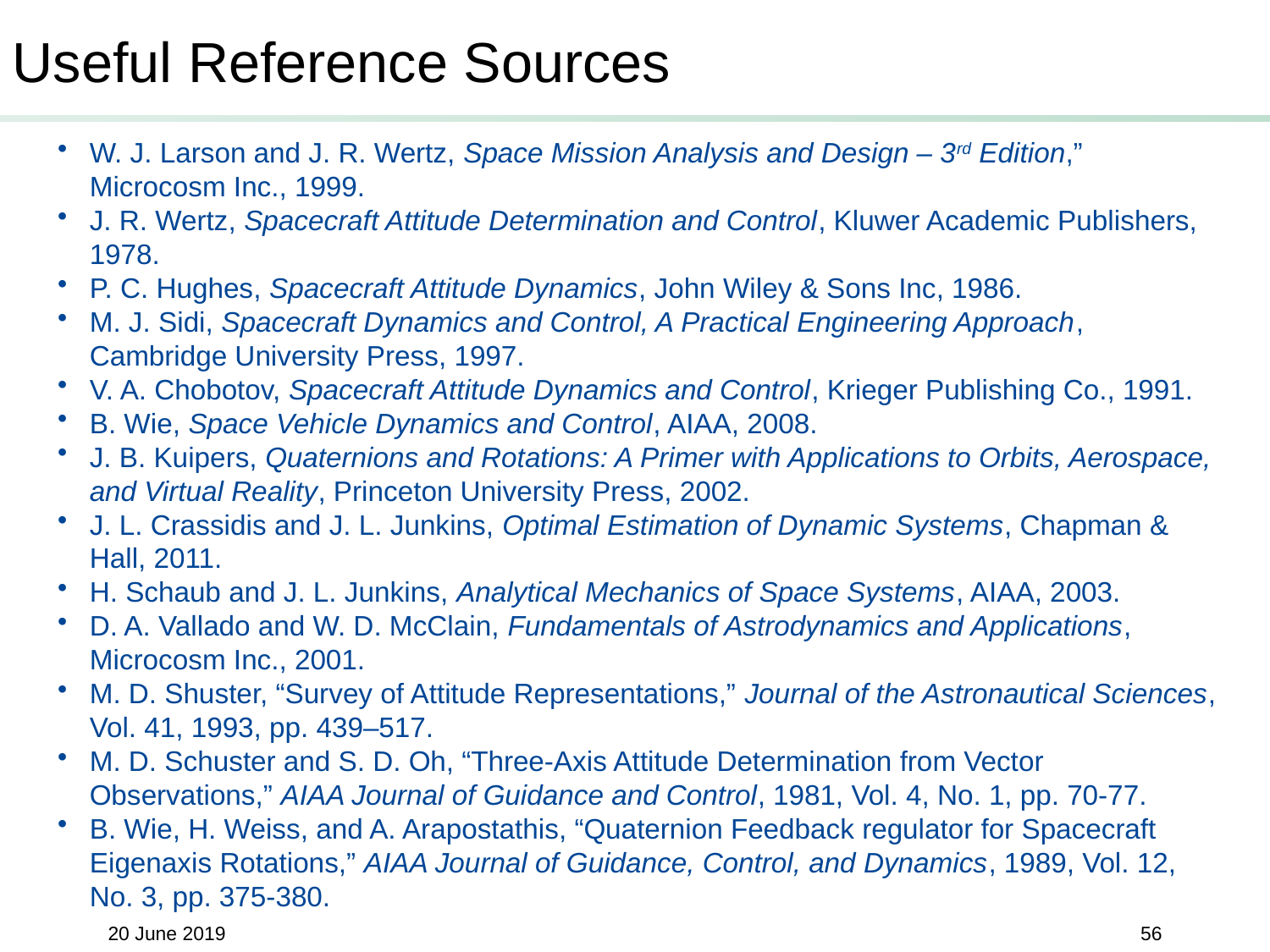

# Useful Reference Sources
W. J. Larson and J. R. Wertz, Space Mission Analysis and Design – 3rd Edition,” Microcosm Inc., 1999.
J. R. Wertz, Spacecraft Attitude Determination and Control, Kluwer Academic Publishers, 1978.
P. C. Hughes, Spacecraft Attitude Dynamics, John Wiley & Sons Inc, 1986.
M. J. Sidi, Spacecraft Dynamics and Control, A Practical Engineering Approach, Cambridge University Press, 1997.
V. A. Chobotov, Spacecraft Attitude Dynamics and Control, Krieger Publishing Co., 1991.
B. Wie, Space Vehicle Dynamics and Control, AIAA, 2008.
J. B. Kuipers, Quaternions and Rotations: A Primer with Applications to Orbits, Aerospace, and Virtual Reality, Princeton University Press, 2002.
J. L. Crassidis and J. L. Junkins, Optimal Estimation of Dynamic Systems, Chapman & Hall, 2011.
H. Schaub and J. L. Junkins, Analytical Mechanics of Space Systems, AIAA, 2003.
D. A. Vallado and W. D. McClain, Fundamentals of Astrodynamics and Applications, Microcosm Inc., 2001.
M. D. Shuster, “Survey of Attitude Representations,” Journal of the Astronautical Sciences, Vol. 41, 1993, pp. 439–517.
M. D. Schuster and S. D. Oh, “Three-Axis Attitude Determination from Vector Observations,” AIAA Journal of Guidance and Control, 1981, Vol. 4, No. 1, pp. 70-77.
B. Wie, H. Weiss, and A. Arapostathis, “Quaternion Feedback regulator for Spacecraft Eigenaxis Rotations,” AIAA Journal of Guidance, Control, and Dynamics, 1989, Vol. 12, No. 3, pp. 375-380.
20 June 2019
56